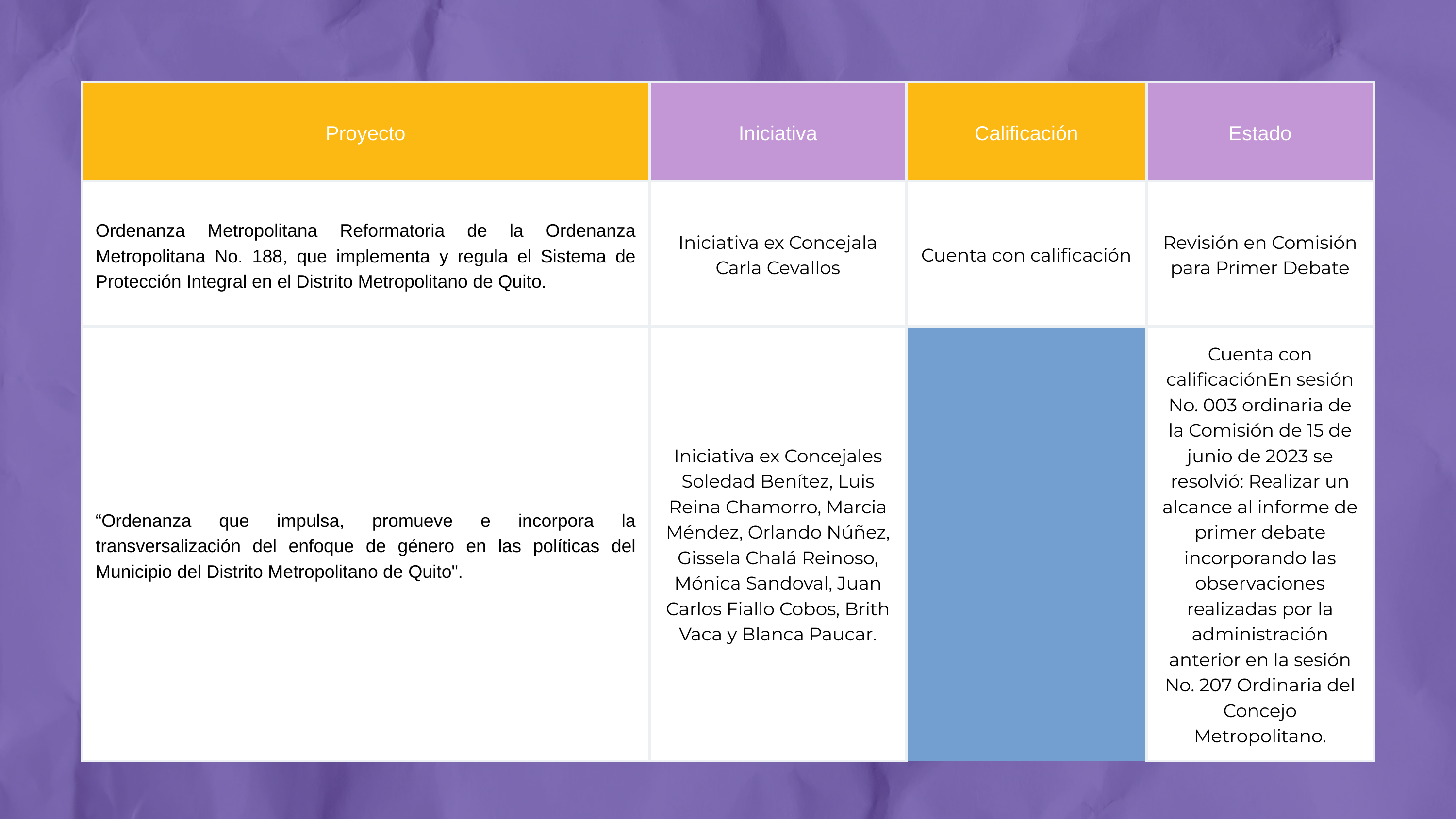

| Proyecto | Iniciativa | Iniciativa | Calificación | Estado |
| --- | --- | --- | --- | --- |
| Ordenanza Metropolitana Reformatoria de la Ordenanza Metropolitana No. 188, que implementa y regula el Sistema de Protección Integral en el Distrito Metropolitano de Quito. | Iniciativa ex Concejala Carla Cevallos | Iniciativa ex Concejala Carla Cevallos | Cuenta con calificación | Revisión en Comisión para Primer Debate |
| “Ordenanza que impulsa, promueve e incorpora la transversalización del enfoque de género en las políticas del Municipio del Distrito Metropolitano de Quito". | Iniciativa ex Concejales Soledad Benítez, Luis Reina Chamorro, Marcia Méndez, Orlando Núñez, Gissela Chalá Reinoso, Mónica Sandoval, Juan Carlos Fiallo Cobos, Brith Vaca y Blanca Paucar. | Iniciativa ex Concejales Soledad Benítez, Luis Reina Chamorro, Marcia Méndez, Orlando Núñez, Gissela Chalá Reinoso, Mónica Sandoval, Juan Carlos Fiallo Cobos, Brith Vaca y Blanca Paucar. | Cuenta con calificación | En sesión No. 003 ordinaria de la Comisión de 15 de junio de 2023 se resolvió: Realizar un alcance al informe de primer debate incorporando las observaciones realizadas por la administración anterior en la sesión No. 207 Ordinaria del Concejo Metropolitano. |